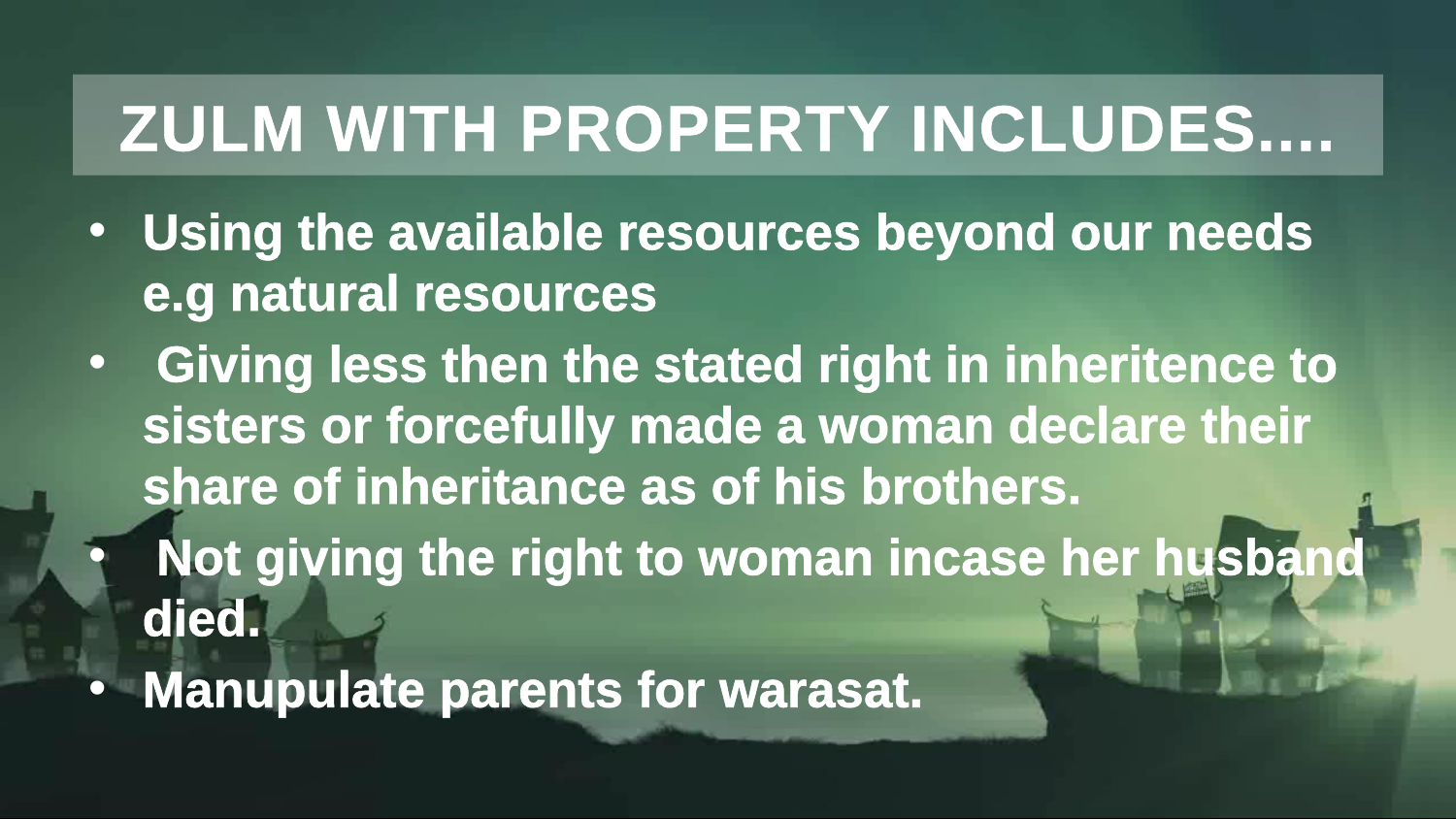

# Zulm With Property Includes....
Using the available resources beyond our needs e.g natural resources
 Giving less then the stated right in inheritence to sisters or forcefully made a woman declare their share of inheritance as of his brothers.
 Not giving the right to woman incase her husband died.
Manupulate parents for warasat.